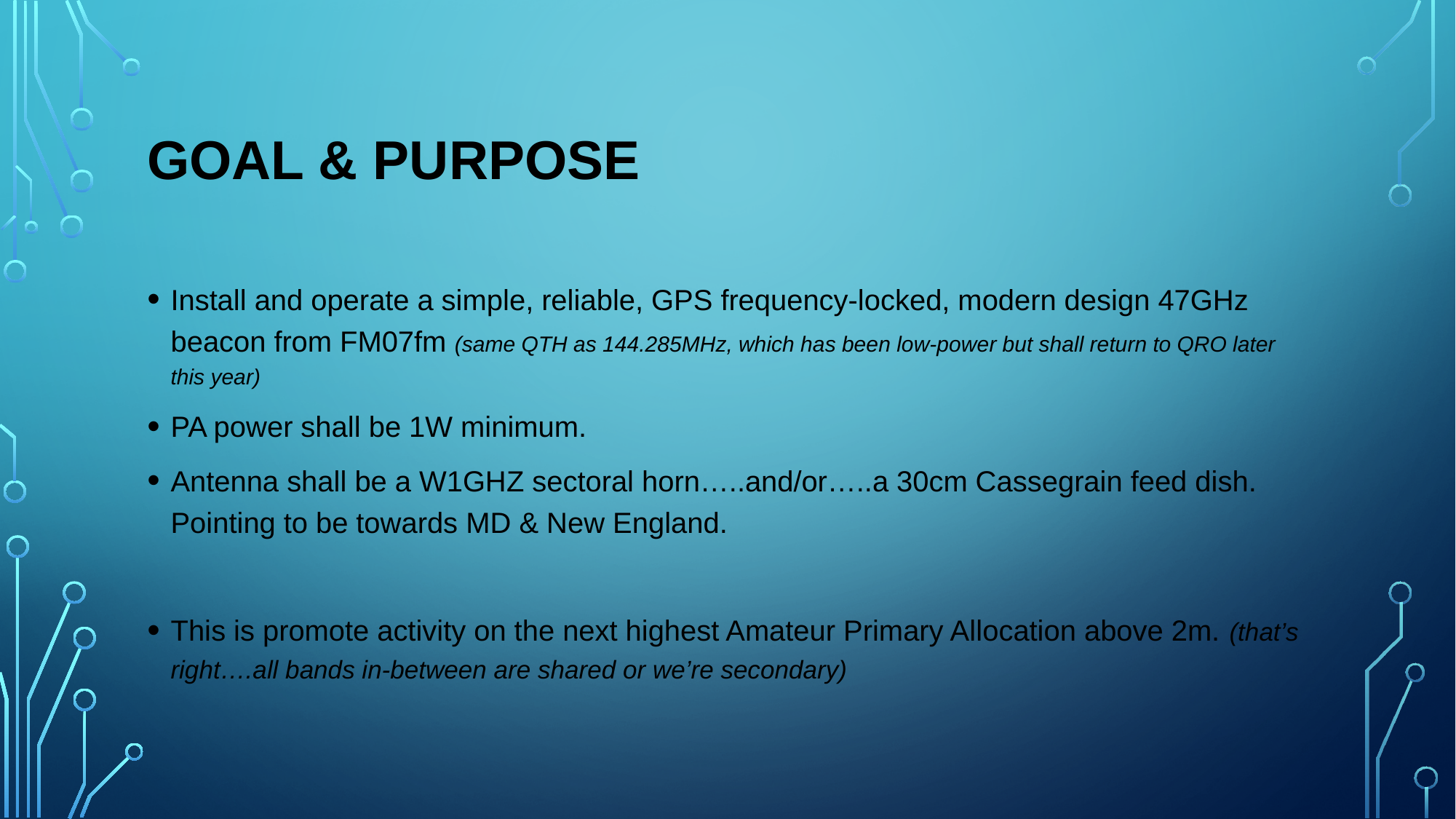

# Goal & Purpose
Install and operate a simple, reliable, GPS frequency-locked, modern design 47GHz beacon from FM07fm (same QTH as 144.285MHz, which has been low-power but shall return to QRO later this year)
PA power shall be 1W minimum.
Antenna shall be a W1GHZ sectoral horn…..and/or…..a 30cm Cassegrain feed dish.  Pointing to be towards MD & New England.

This is promote activity on the next highest Amateur Primary Allocation above 2m. (that’s right….all bands in-between are shared or we’re secondary)